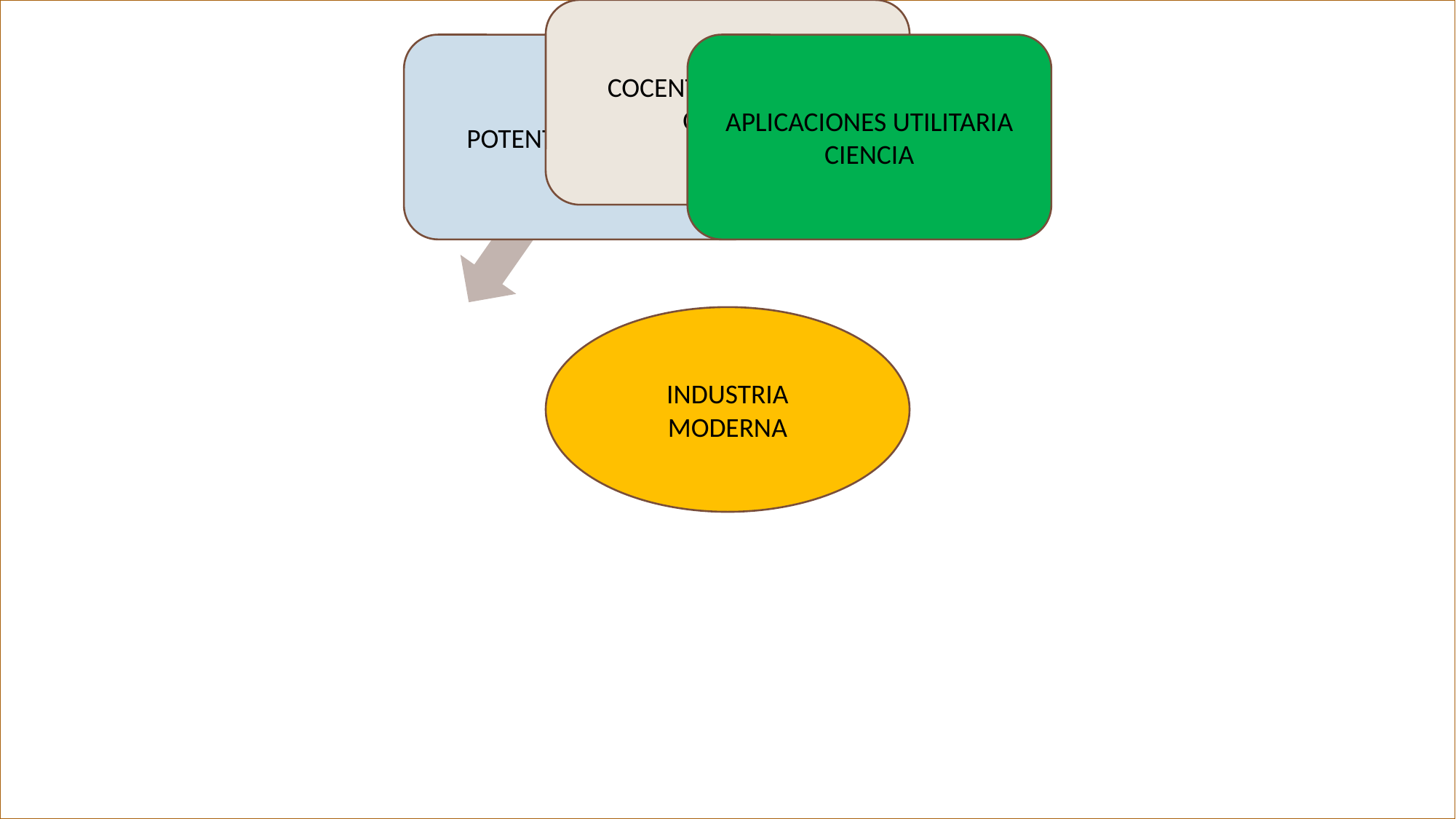

INDUSTRIA MODERNA
POTENTE BURGUESIA
COCENTRACIONES DE CAPITAL